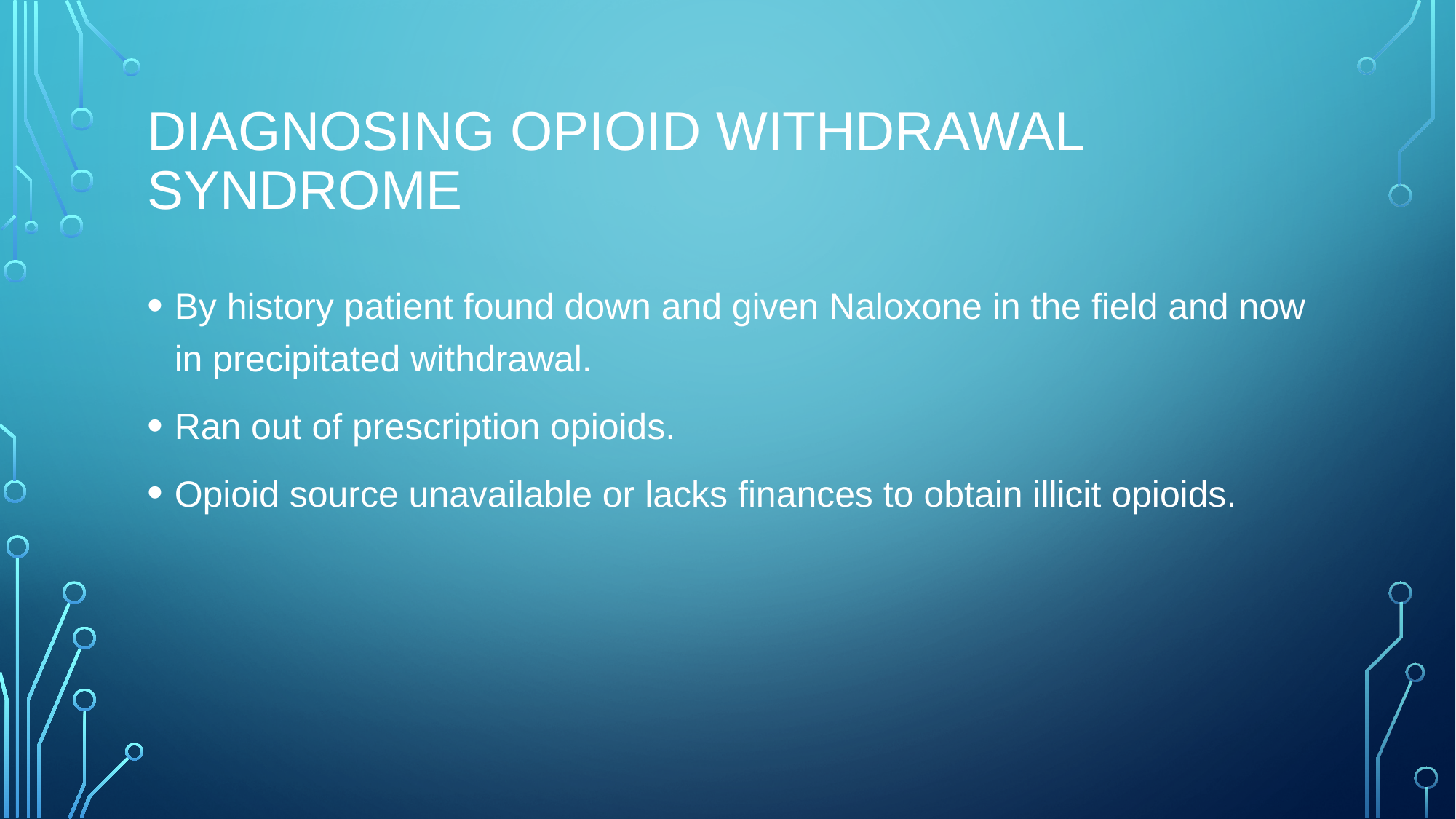

# Diagnosing Opioid Withdrawal syndrome
By history patient found down and given Naloxone in the field and now in precipitated withdrawal.
Ran out of prescription opioids.
Opioid source unavailable or lacks finances to obtain illicit opioids.